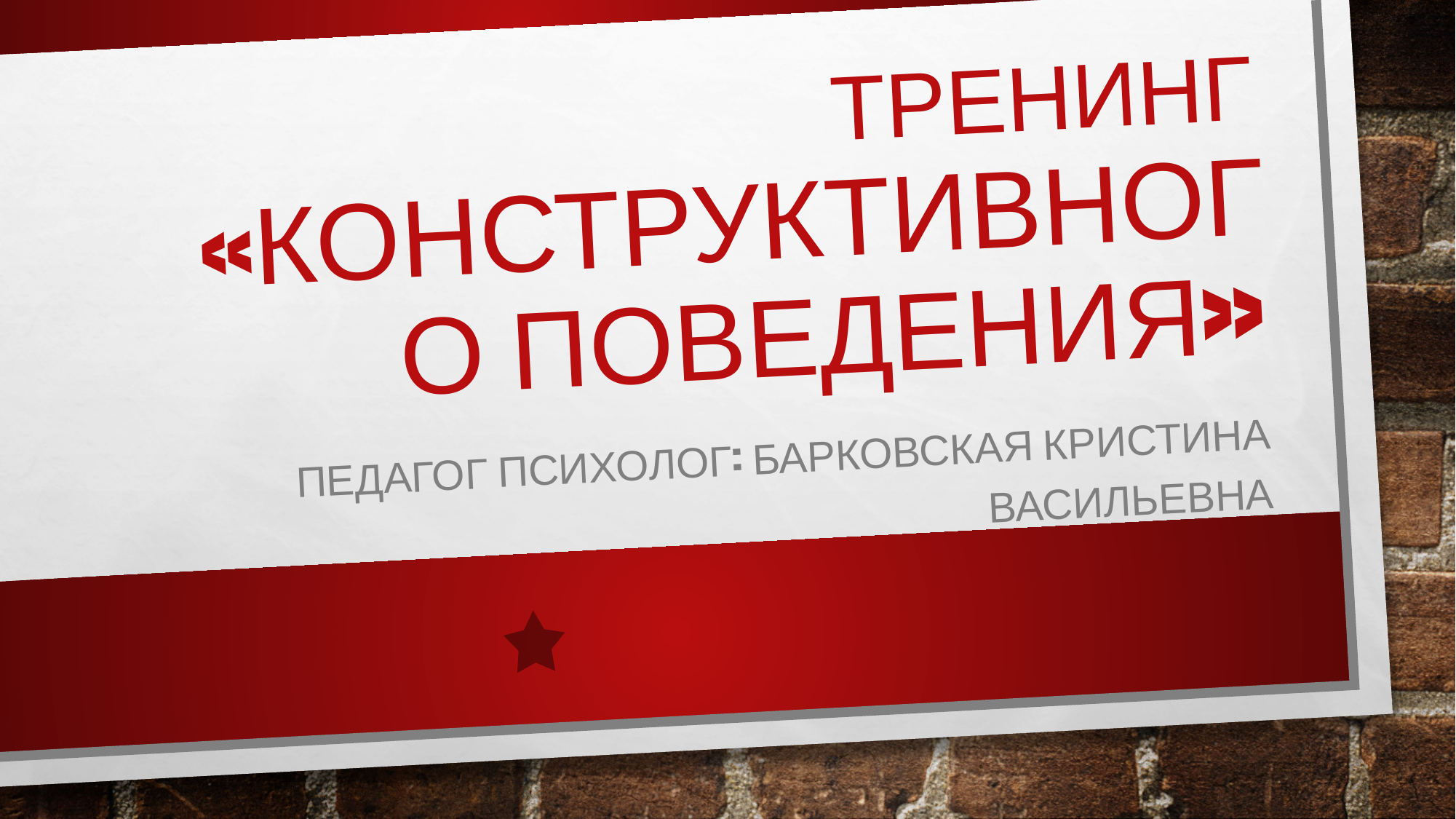

# Тренинг «конструктивного поведения»
Педагог психолог: Барковская Кристина Васильевна